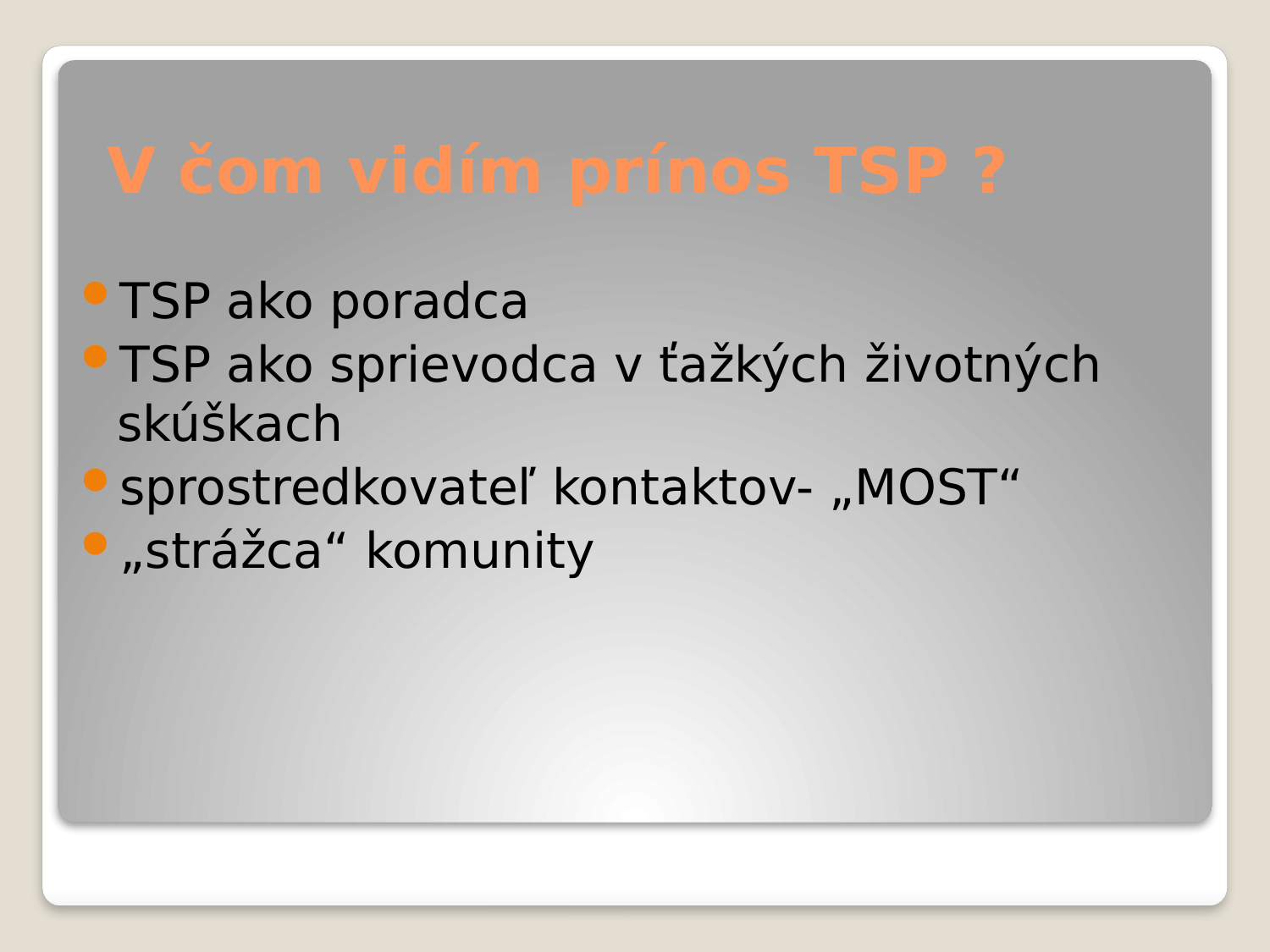

# V čom vidím prínos TSP ?
TSP ako poradca
TSP ako sprievodca v ťažkých životných skúškach
sprostredkovateľ kontaktov- „MOST“
„strážca“ komunity